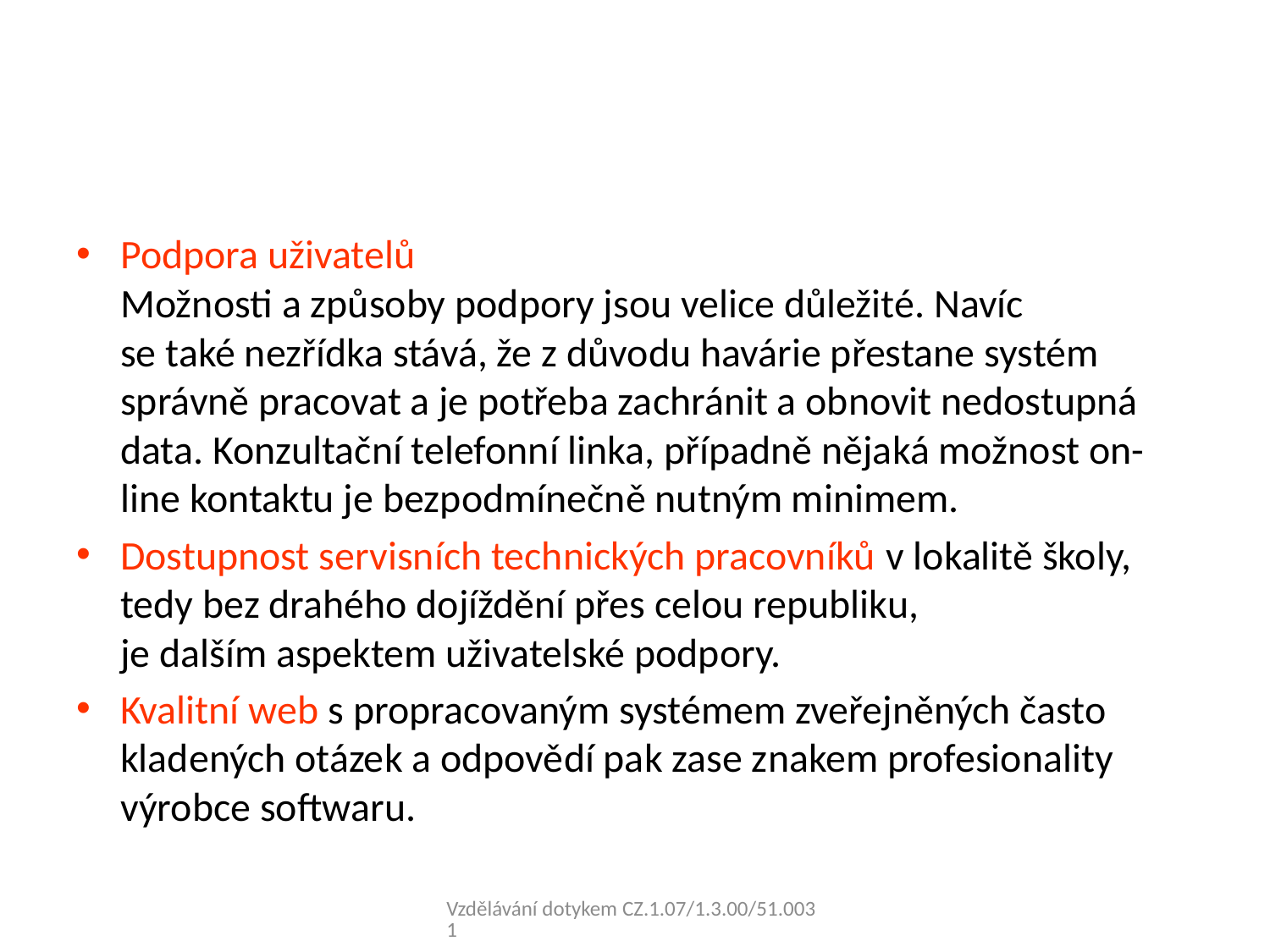

#
Podpora uživatelů
Možnosti a způsoby podpory jsou velice důležité. Navíc
se také nezřídka stává, že z důvodu havárie přestane systém správně pracovat a je potřeba zachránit a obnovit nedostupná data. Konzultační telefonní linka, případně nějaká možnost on-line kontaktu je bezpodmínečně nutným minimem.
Dostupnost servisních technických pracovníků v lokalitě školy, tedy bez drahého dojíždění přes celou republiku,
je dalším aspektem uživatelské podpory.
Kvalitní web s propracovaným systémem zveřejněných často kladených otázek a odpovědí pak zase znakem profesionality výrobce softwaru.
Vzdělávání dotykem CZ.1.07/1.3.00/51.0031